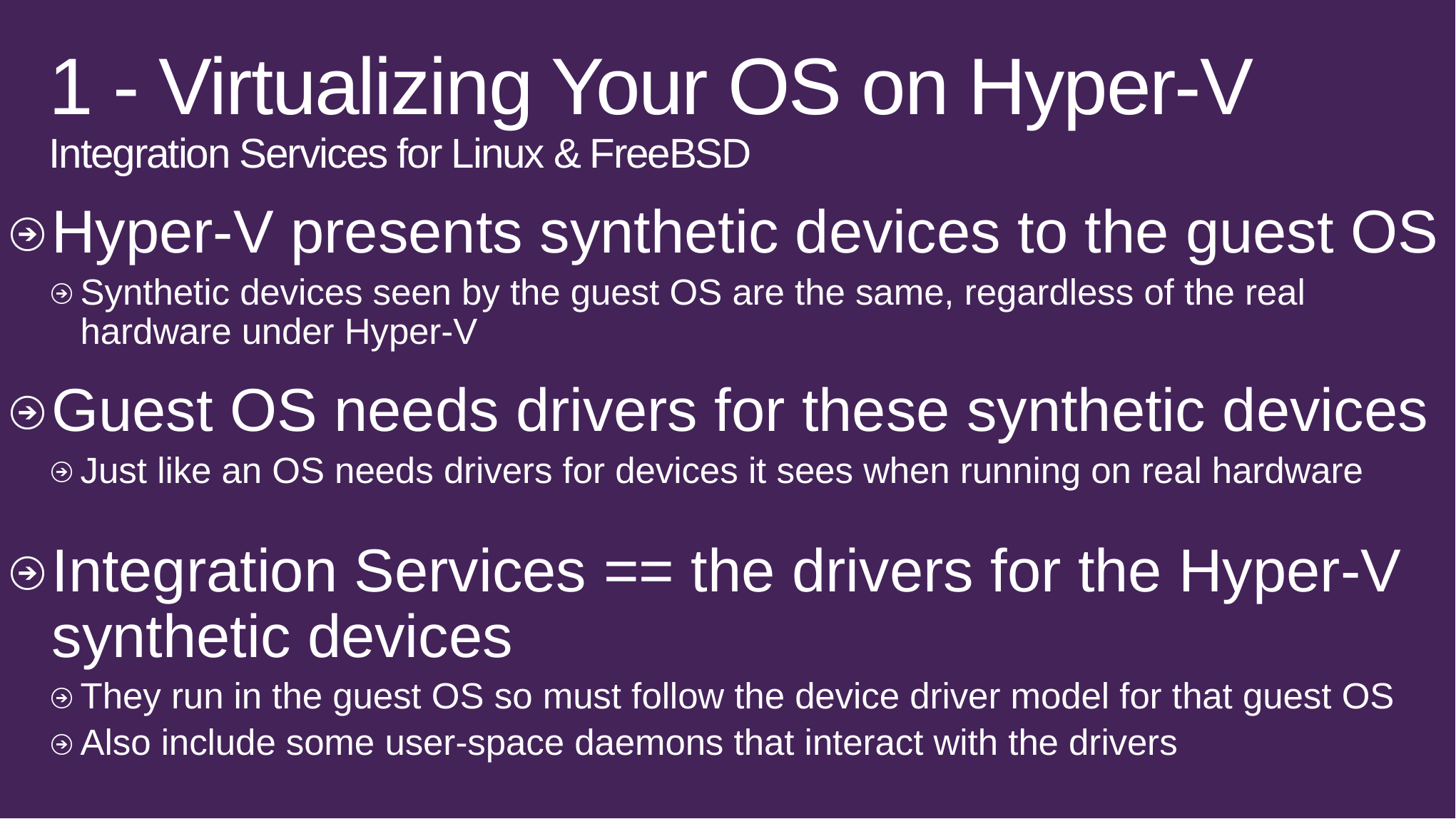

# 1 - Virtualizing Your OS on Hyper-V Integration Services for Linux & FreeBSD
Hyper-V presents synthetic devices to the guest OS
Synthetic devices seen by the guest OS are the same, regardless of the real hardware under Hyper-V
Guest OS needs drivers for these synthetic devices
Just like an OS needs drivers for devices it sees when running on real hardware
Integration Services == the drivers for the Hyper-V synthetic devices
They run in the guest OS so must follow the device driver model for that guest OS
Also include some user-space daemons that interact with the drivers